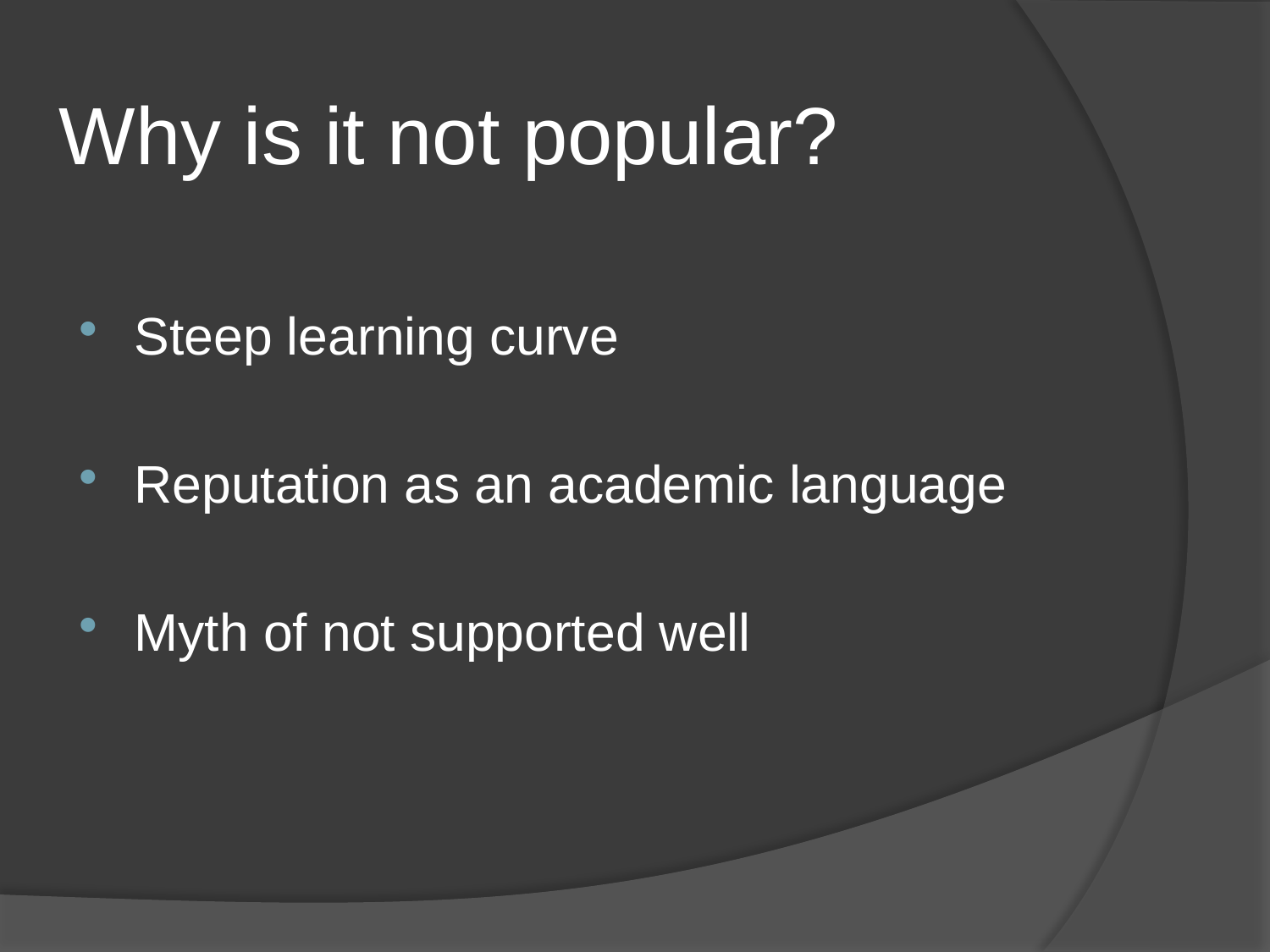

# Why is it not popular?

Steep learning curve

Reputation as an academic language

Myth of not supported well